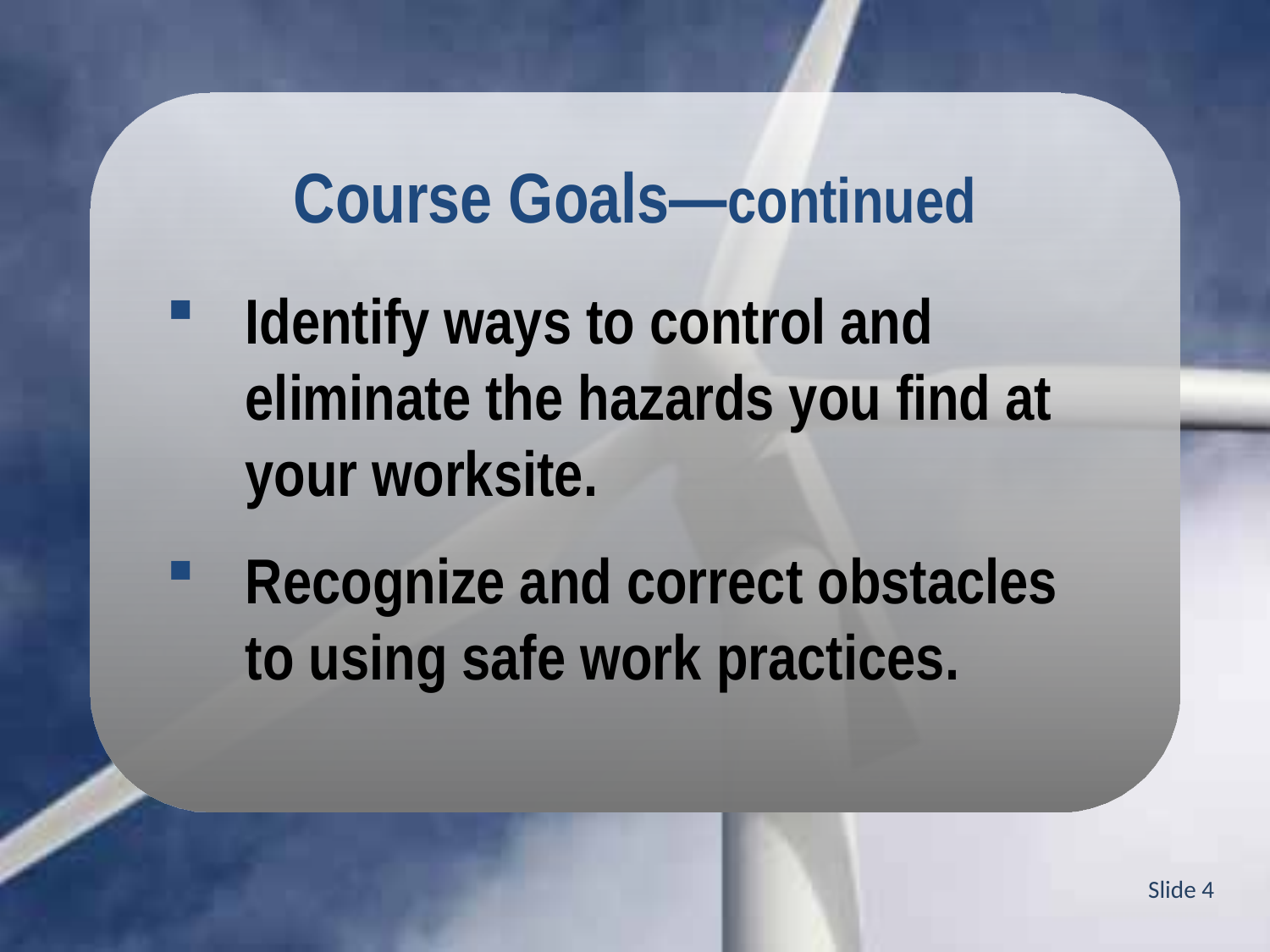

Course Goals—continued
Identify ways to control and eliminate the hazards you find at your worksite.
Recognize and correct obstacles to using safe work practices.